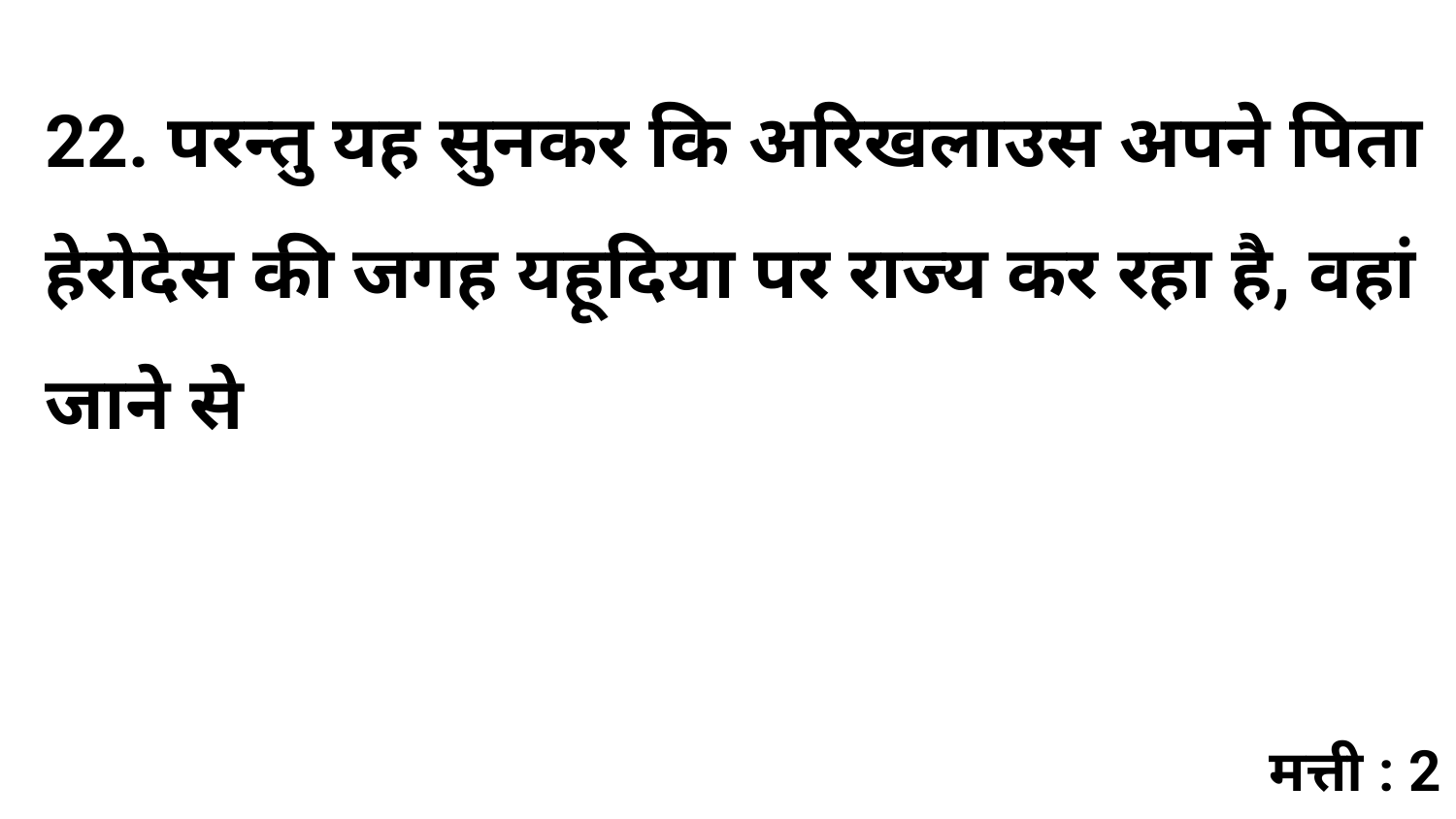

22. परन्तु यह सुनकर कि अरिखलाउस अपने पिता हेरोदेस की जगह यहूदिया पर राज्य कर रहा है, वहां जाने से
मत्ती : 2